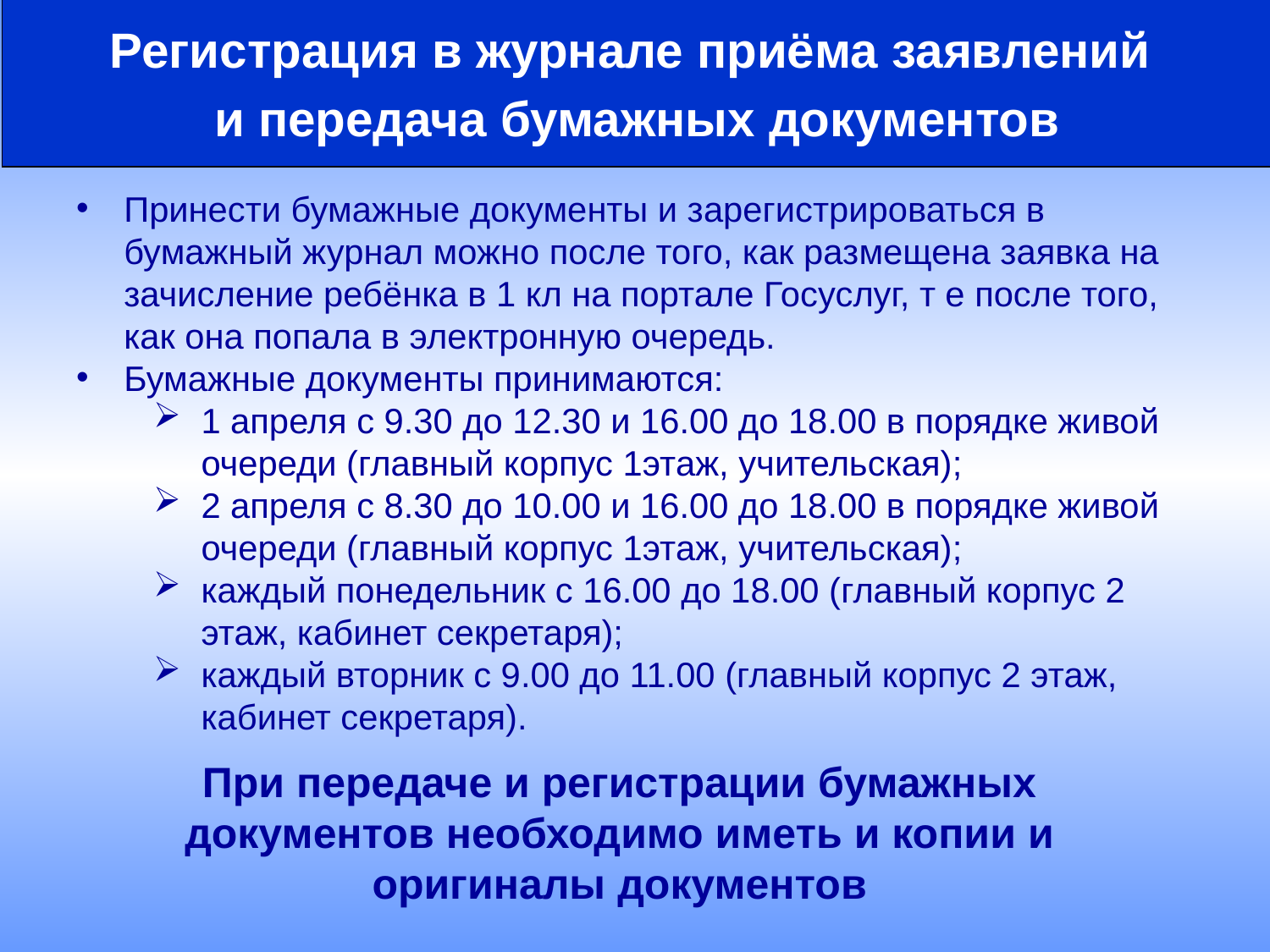

Регистрация в журнале приёма заявлений
и передача бумажных документов

Принести бумажные документы и зарегистрироваться в бумажный журнал можно после того, как размещена заявка на зачисление ребёнка в 1 кл на портале Госуслуг, т е после того, как она попала в электронную очередь.
Бумажные документы принимаются:
1 апреля с 9.30 до 12.30 и 16.00 до 18.00 в порядке живой очереди (главный корпус 1этаж, учительская);
2 апреля с 8.30 до 10.00 и 16.00 до 18.00 в порядке живой очереди (главный корпус 1этаж, учительская);
каждый понедельник с 16.00 до 18.00 (главный корпус 2 этаж, кабинет секретаря);
каждый вторник с 9.00 до 11.00 (главный корпус 2 этаж, кабинет секретаря).

При передаче и регистрации бумажных документов необходимо иметь и копии и оригиналы документов